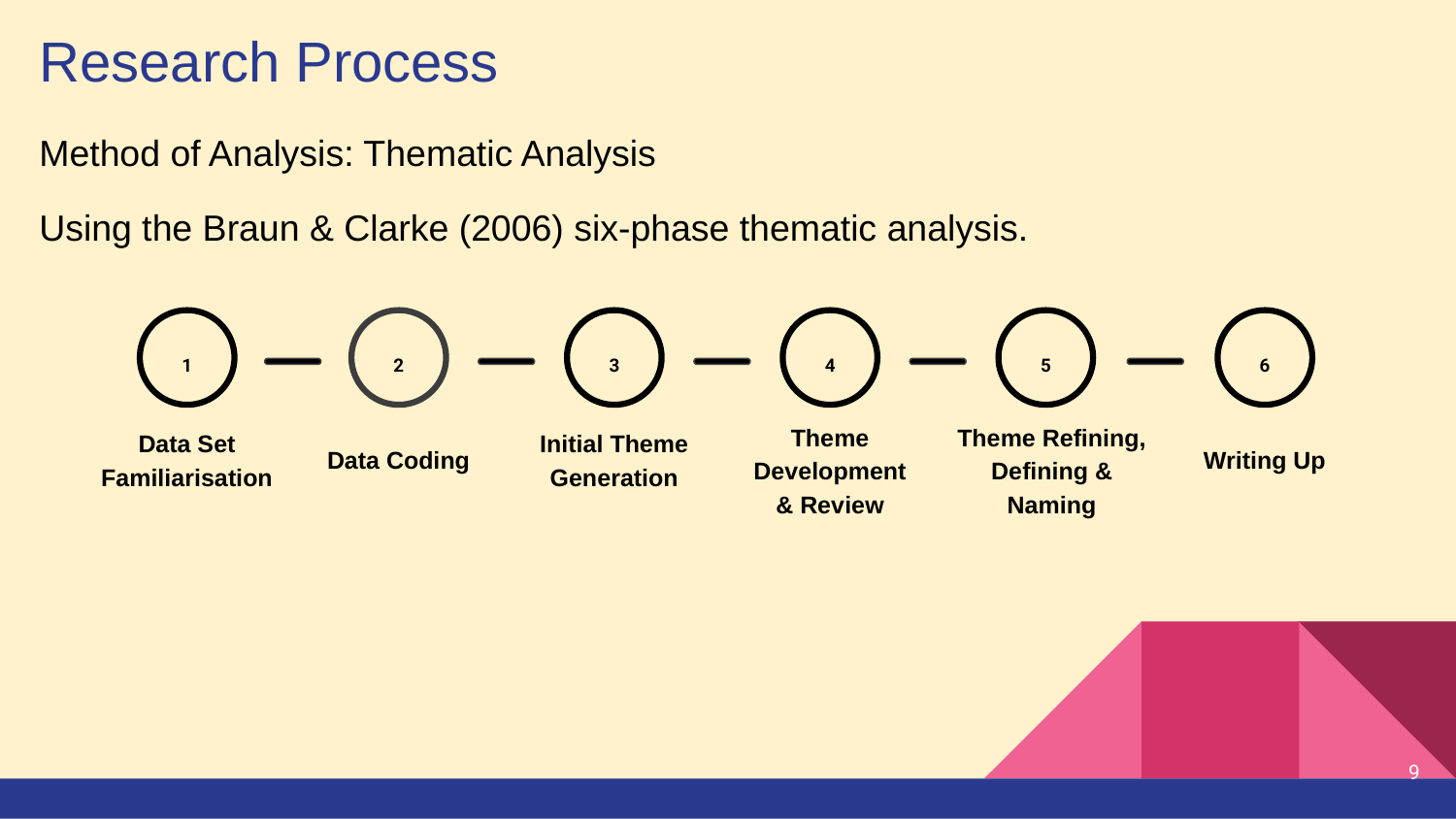

# Research Process
Method of Analysis: Thematic Analysis
Using the Braun & Clarke (2006) six-phase thematic analysis.

1
Data Set
Familiarisation

2
Data Coding

3
Initial Theme
Generation

4
Theme Development
& Review

5
Theme Refining, Defining & Naming

6
Writing Up

9